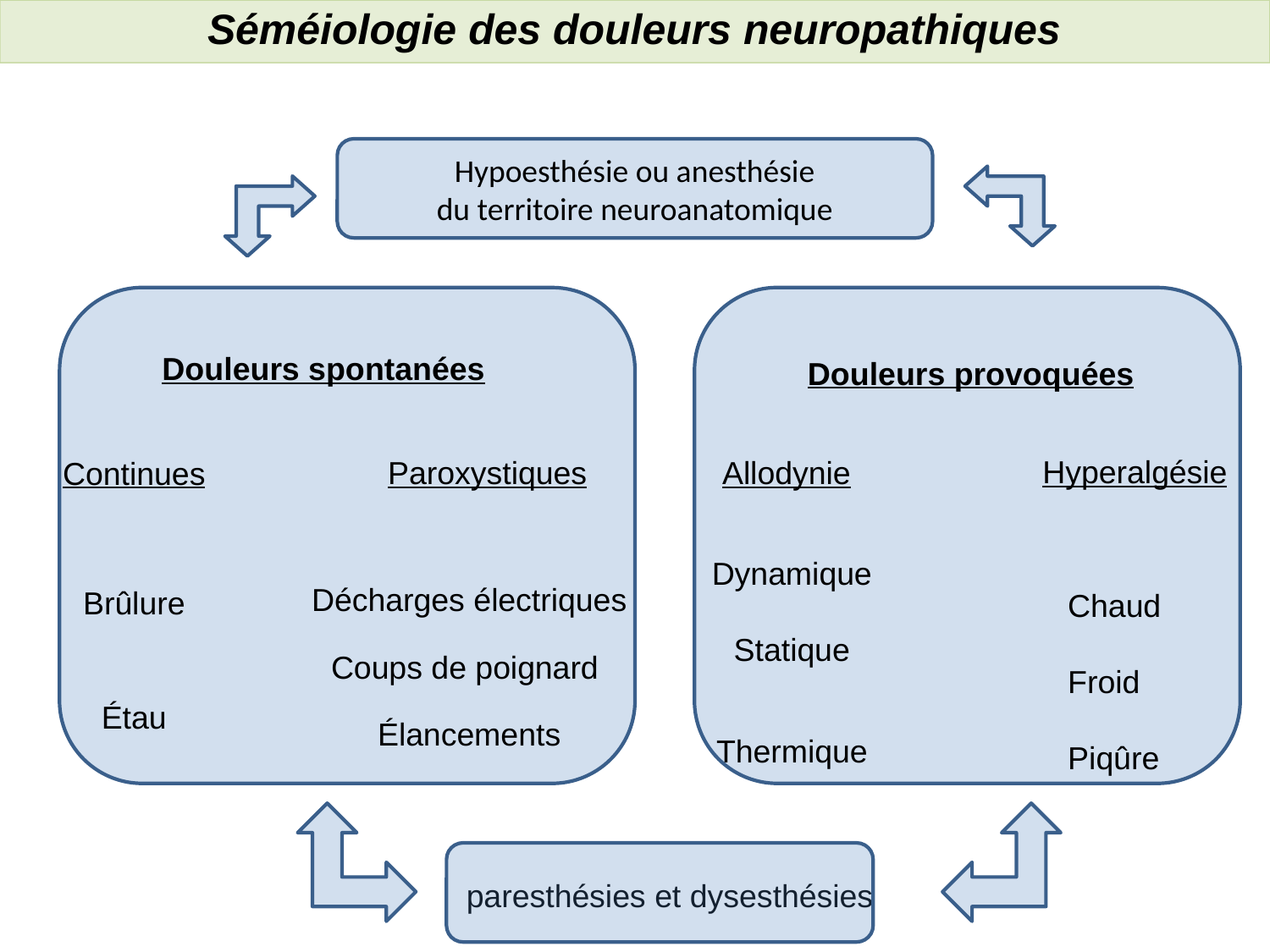

Séméiologie des douleurs neuropathiques
Hypoesthésie ou anesthésie
du territoire neuroanatomique

Douleurs spontanées
Douleurs provoquées

Hyperalgésie
Paroxystiques
Allodynie
Continues

Brûlure

Étau

Chaud
Froid
Piqûre

Dynamique

Statique

Thermique
Décharges électriques
Coups de poignard
Élancements

paresthésies et dysesthésies